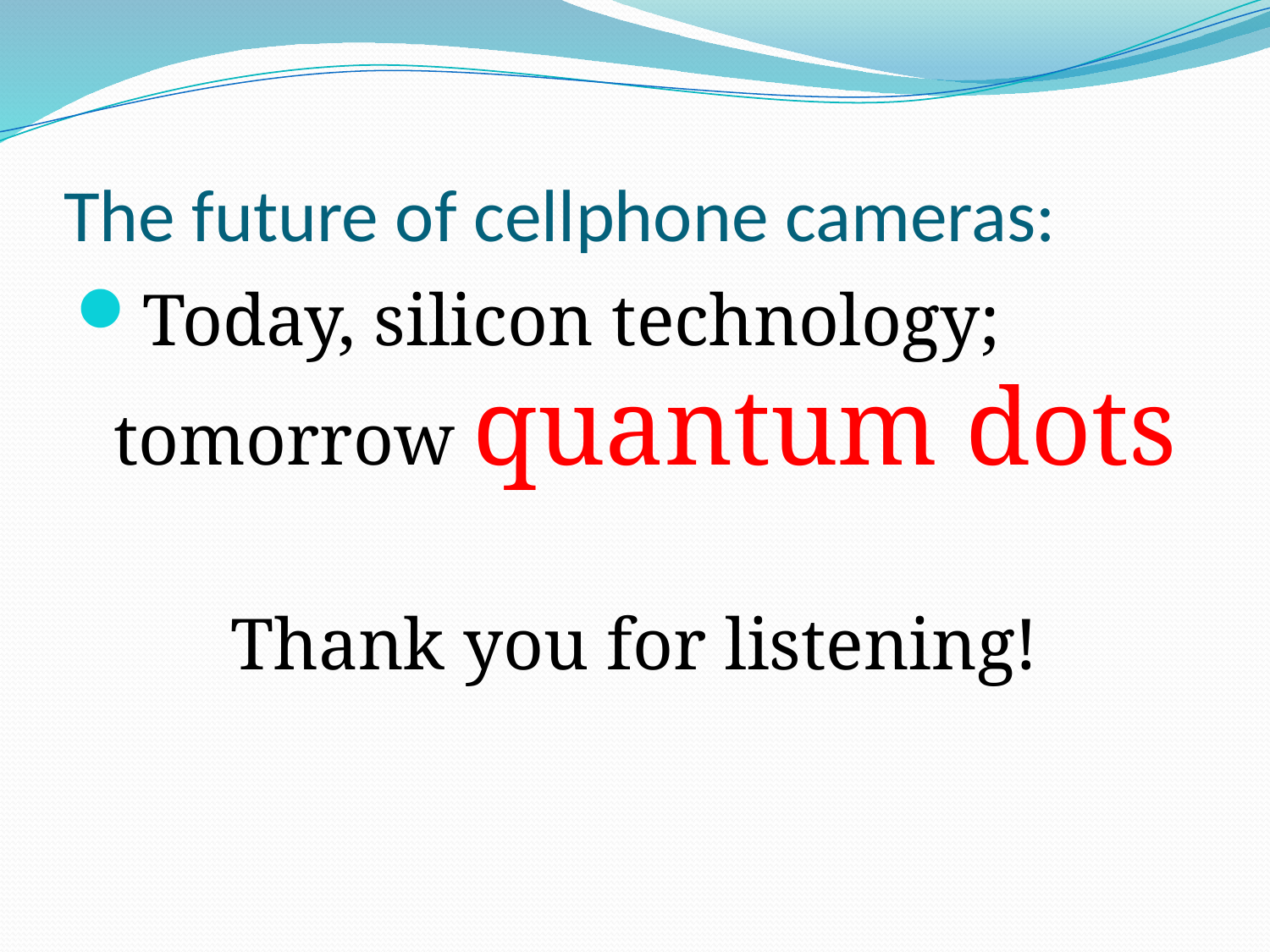

# The future of cellphone cameras:
Today, silicon technology; tomorrow quantum dots

Thank you for listening!